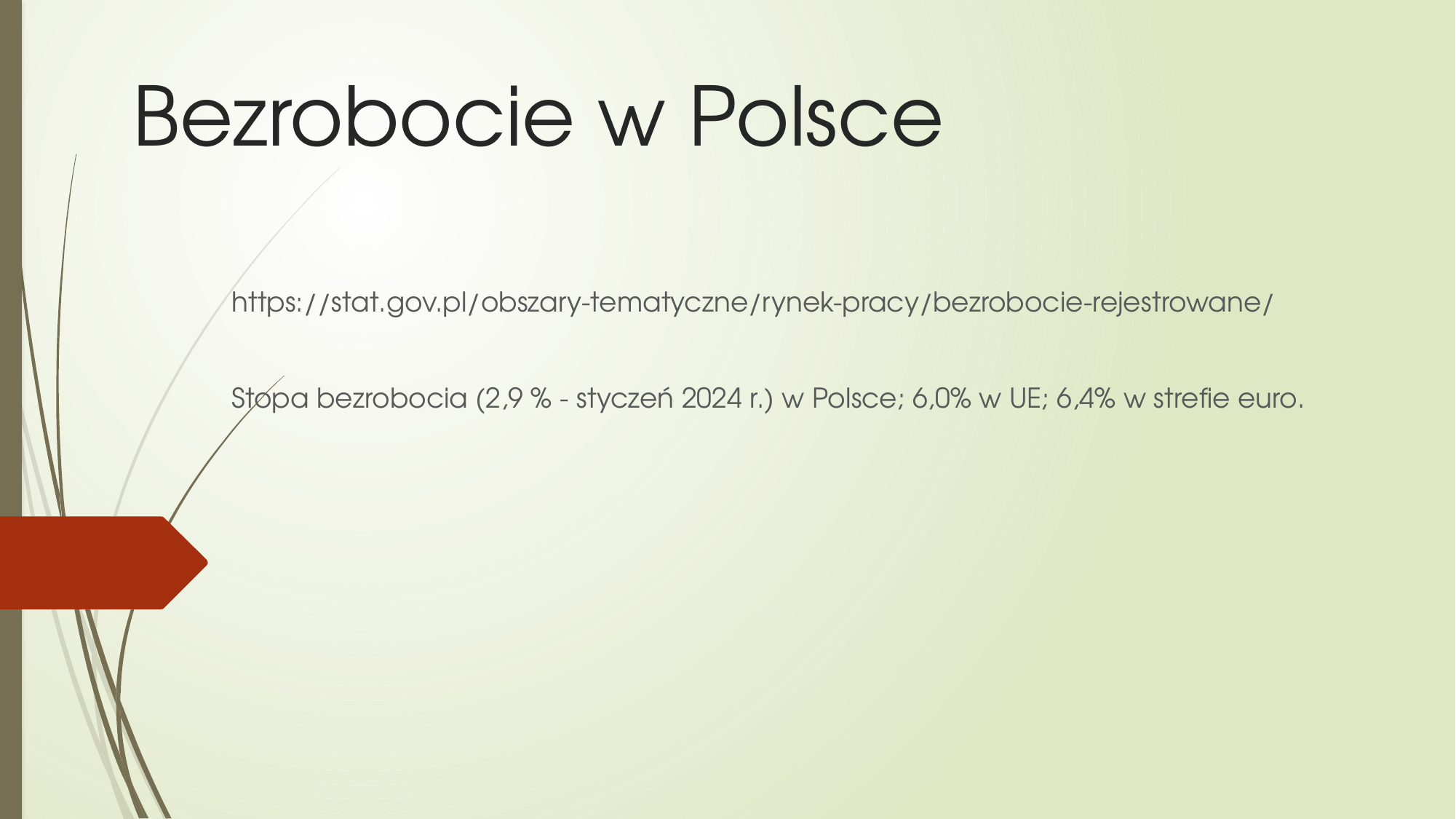

# Bezrobocie w Polsce

https://stat.gov.pl/obszary-tematyczne/rynek-pracy/bezrobocie-rejestrowane/

Stopa bezrobocia (2,9 % - styczeń 2024 r.) w Polsce; 6,0% w UE; 6,4% w strefie euro.